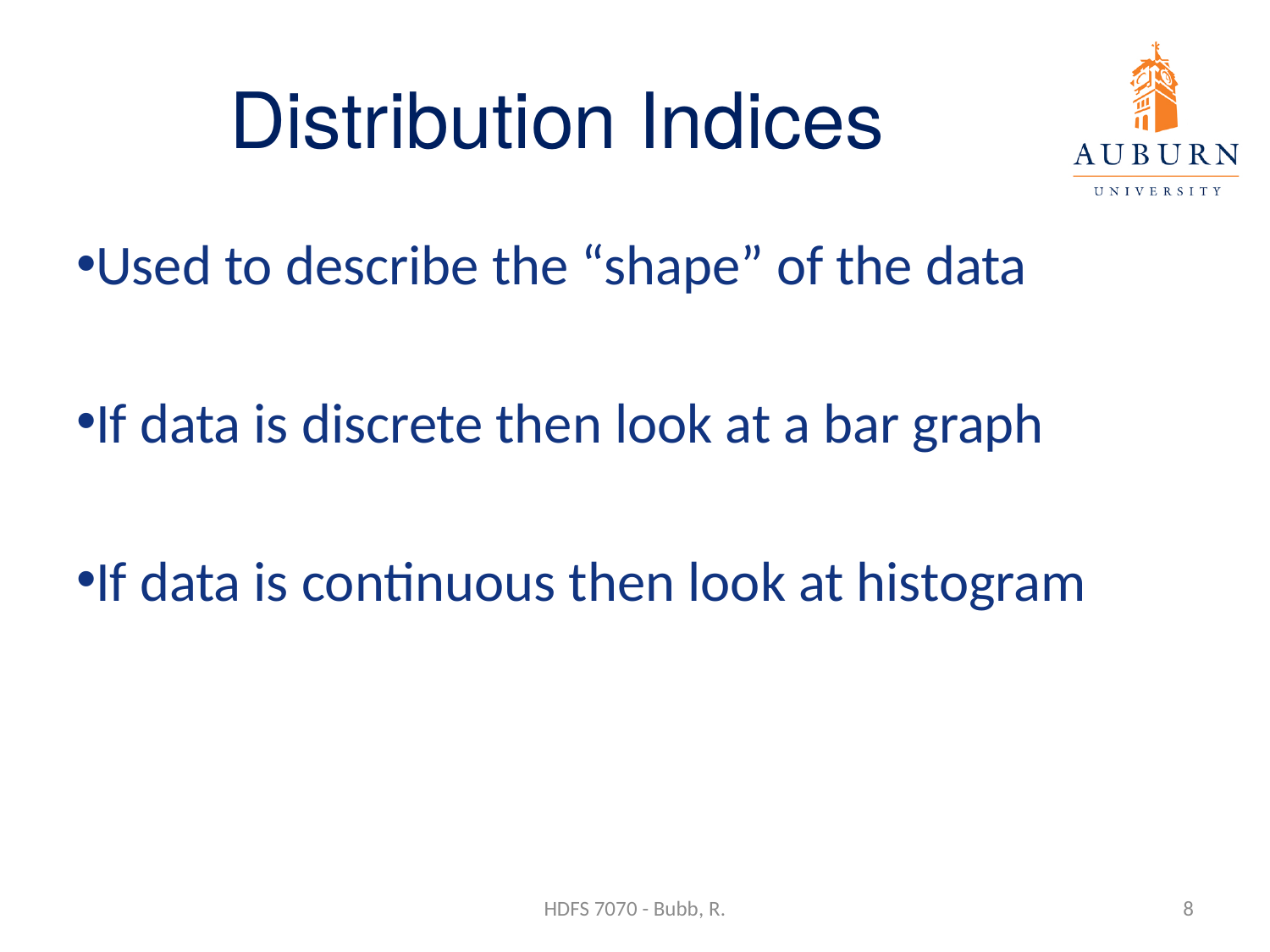

# Distribution Indices
Used to describe the “shape” of the data

If data is discrete then look at a bar graph

If data is continuous then look at histogram

HDFS 7070 - Bubb, R.
8